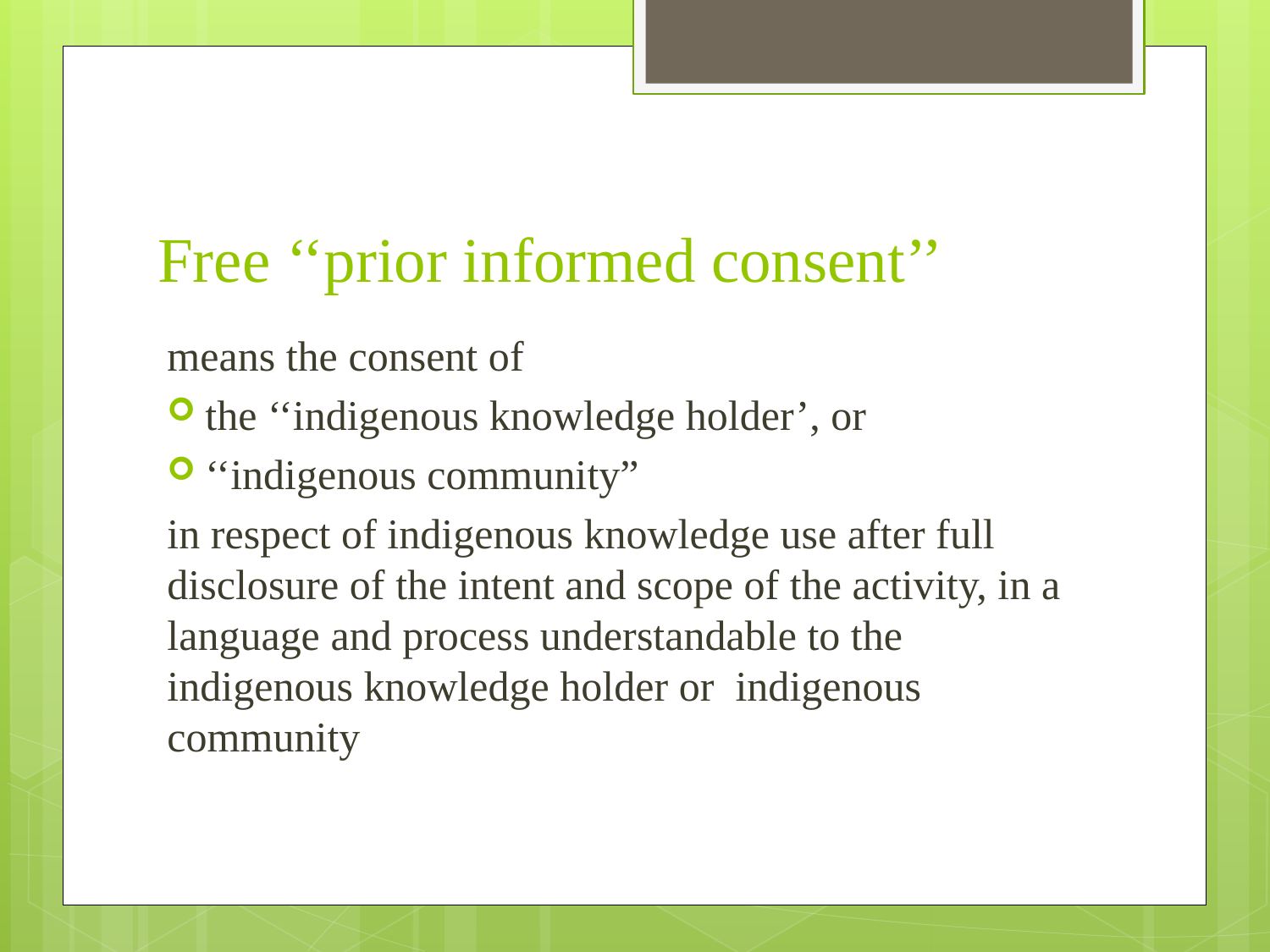

# Free ‘‘prior informed consent’’
means the consent of
the ‘‘indigenous knowledge holder’, or
‘‘indigenous community”
in respect of indigenous knowledge use after full disclosure of the intent and scope of the activity, in a language and process understandable to the indigenous knowledge holder or  indigenous community